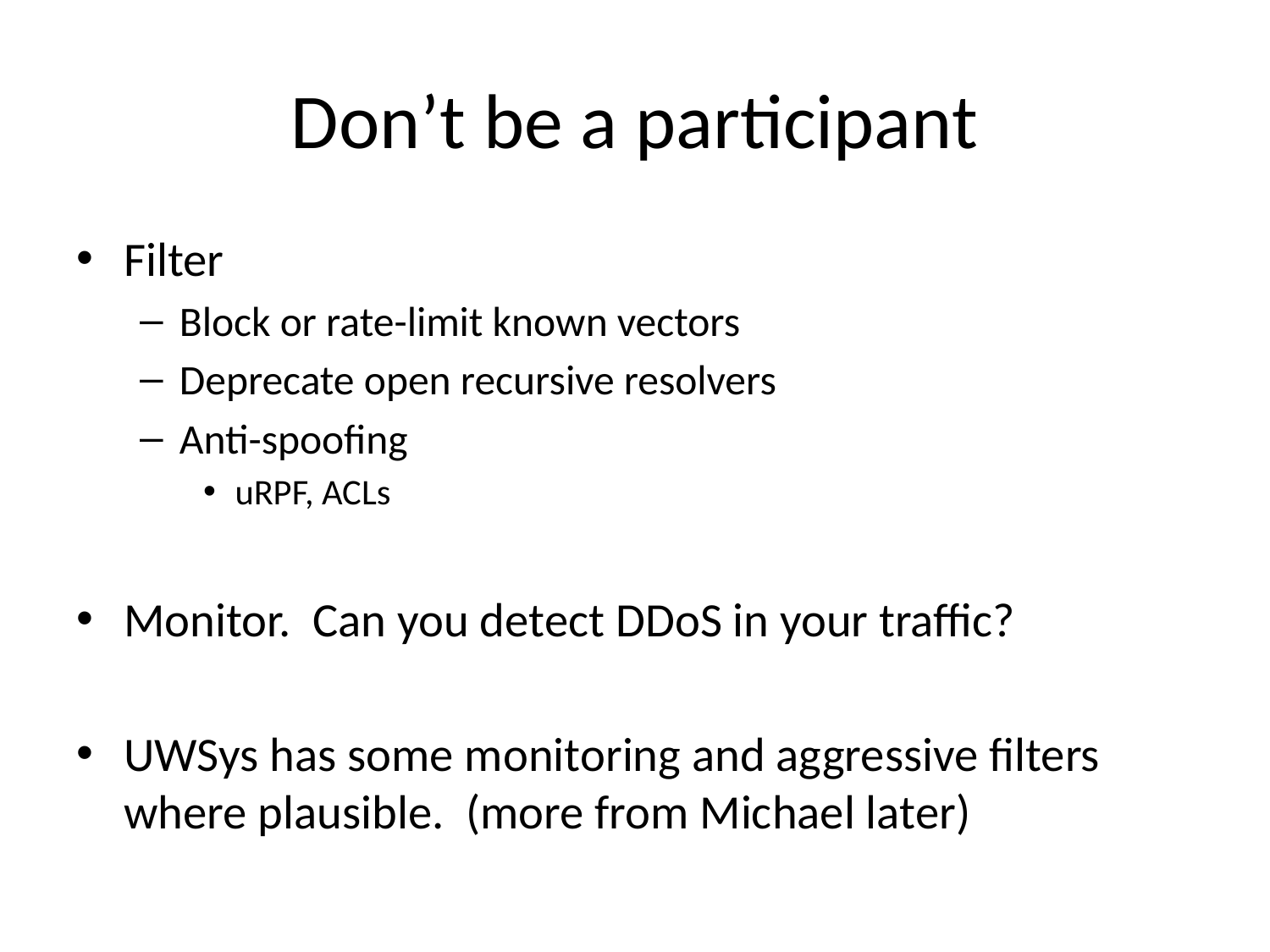

# Don’t be a participant
Filter
Block or rate-limit known vectors
Deprecate open recursive resolvers
Anti-spoofing
uRPF, ACLs

Monitor.  Can you detect DDoS in your traffic?

UWSys has some monitoring and aggressive filters where plausible.  (more from Michael later)